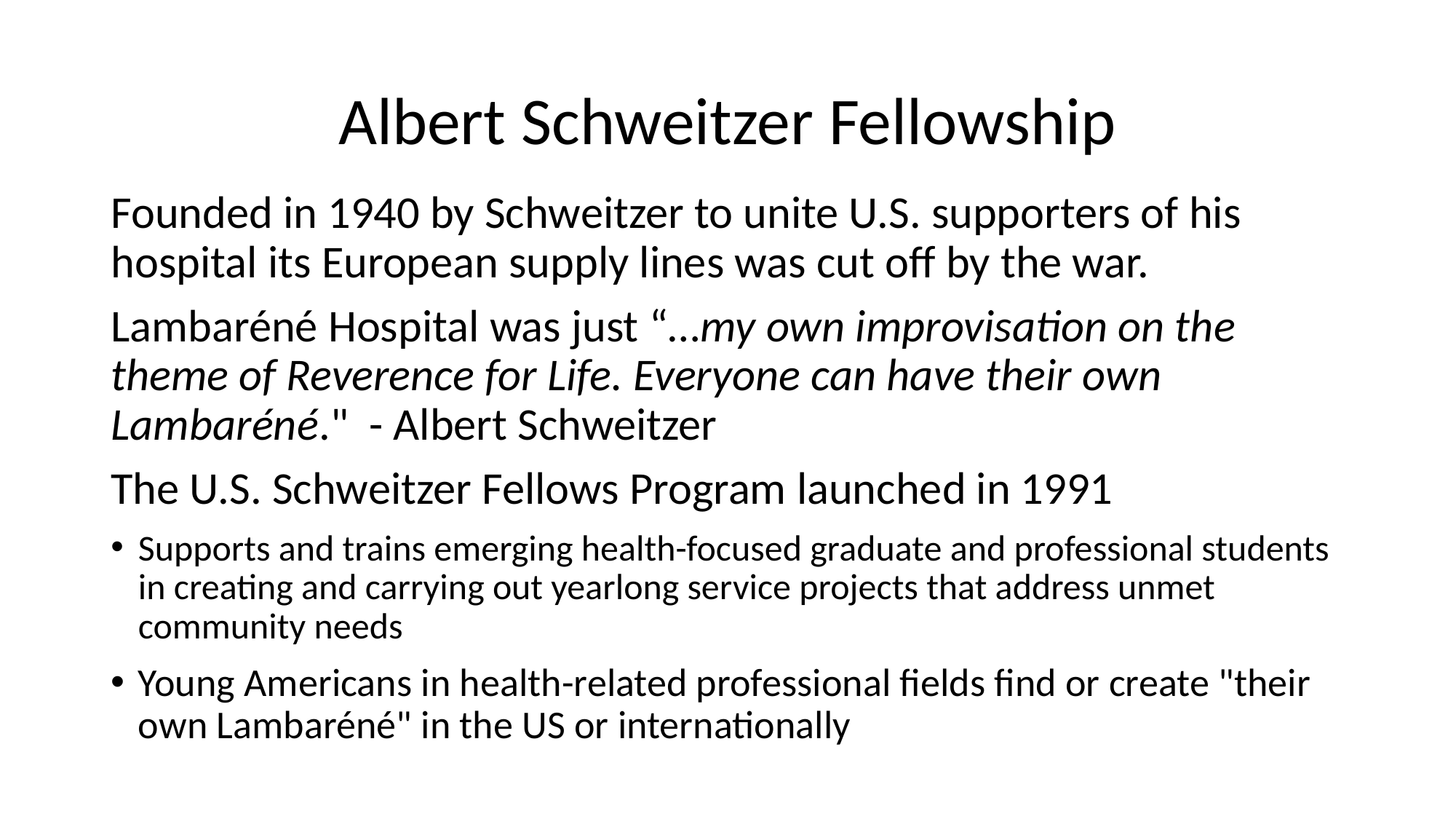

# Albert Schweitzer Fellowship
Founded in 1940 by Schweitzer to unite U.S. supporters of his hospital its European supply lines was cut off by the war.
Lambaréné Hospital was just “…my own improvisation on the theme of Reverence for Life. Everyone can have their own Lambaréné."  - Albert Schweitzer
The U.S. Schweitzer Fellows Program launched in 1991
Supports and trains emerging health-focused graduate and professional students in creating and carrying out yearlong service projects that address unmet community needs
Young Americans in health-related professional fields find or create "their own Lambaréné" in the US or internationally